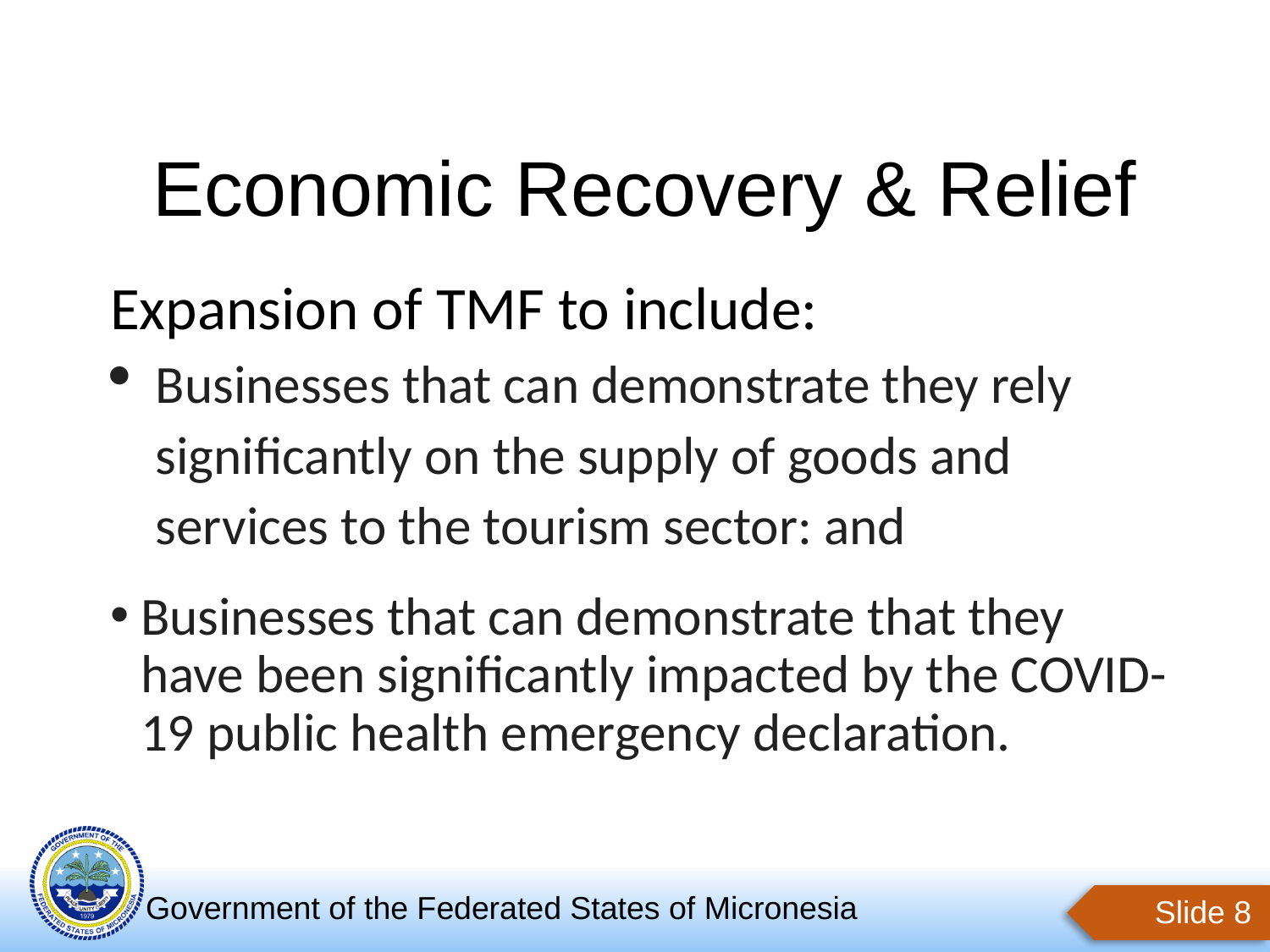

# Economic Recovery & Relief
Expansion of TMF to include:
Businesses that can demonstrate they rely significantly on the supply of goods and services to the tourism sector: and
Businesses that can demonstrate that they have been significantly impacted by the COVID-19 public health emergency declaration.